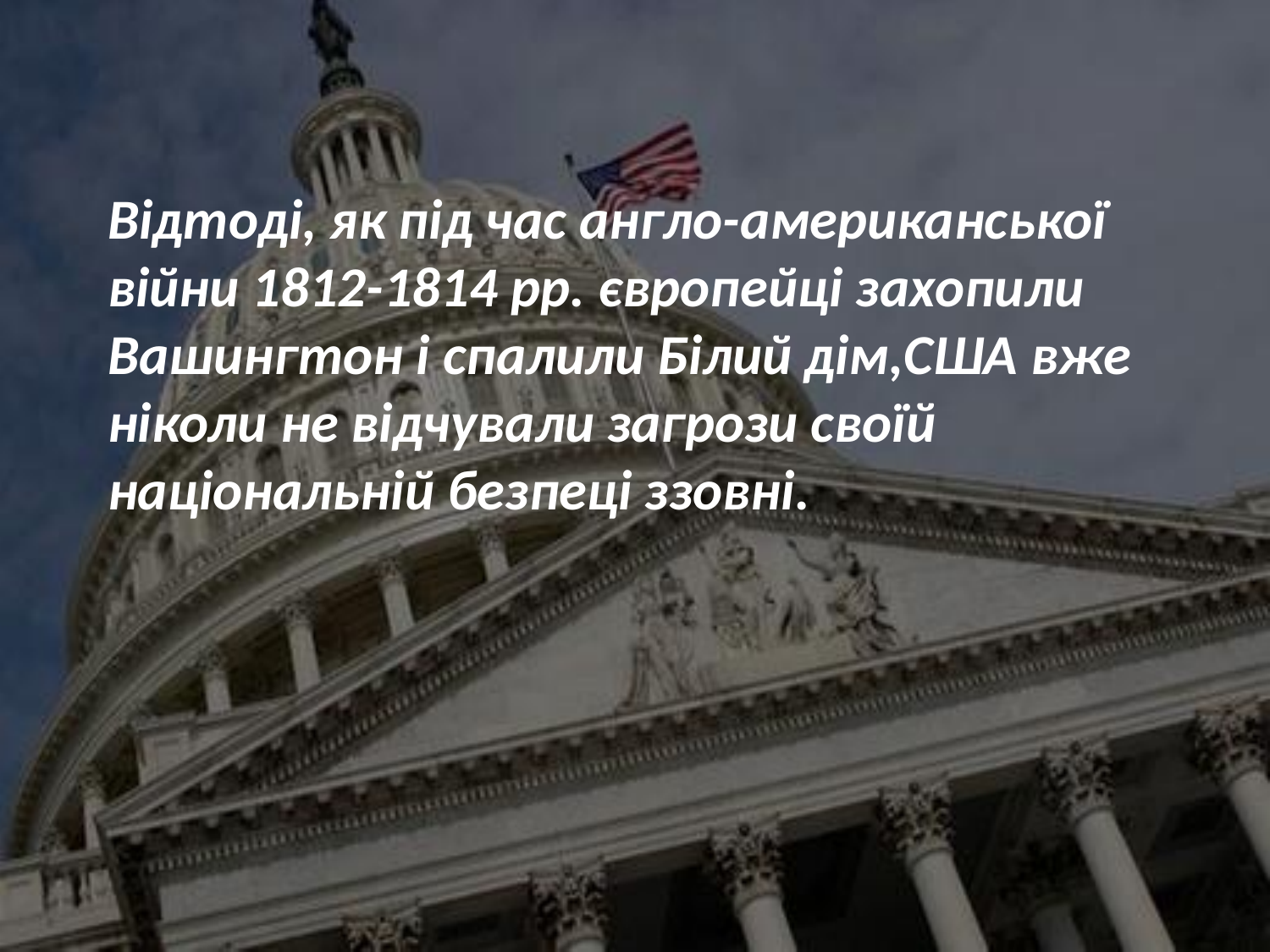

Відтоді, як під час англо-американської війни 1812-1814 рр. європейці захопили Вашингтон і спалили Білий дім,США вже ніколи не відчували загрози своїй національній безпеці ззовні.